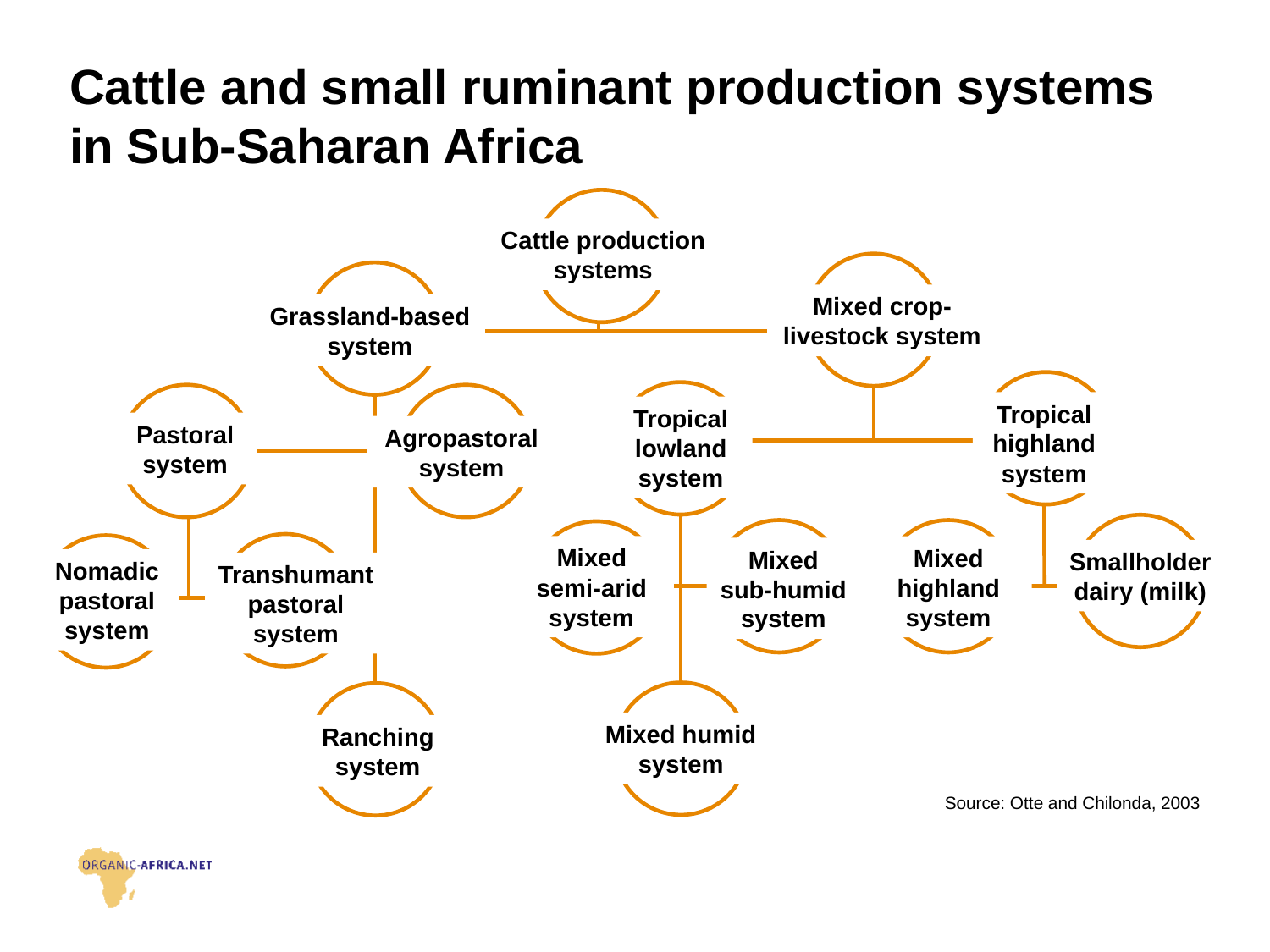

# Cattle and small ruminant production systems in Sub-Saharan Africa

Cattle production systems

Mixed crop-livestock system

Grassland-based system

Tropical highland system

Tropical lowland system

Pastoral
system

Agropastoral system

Smallholder dairy (milk)

Mixed sub-humid system

Mixed highland system

Mixed semi-arid system

Transhumant pastoral system

Nomadic pastoral system

Mixed humid system

Ranching system
Source: Otte and Chilonda, 2003